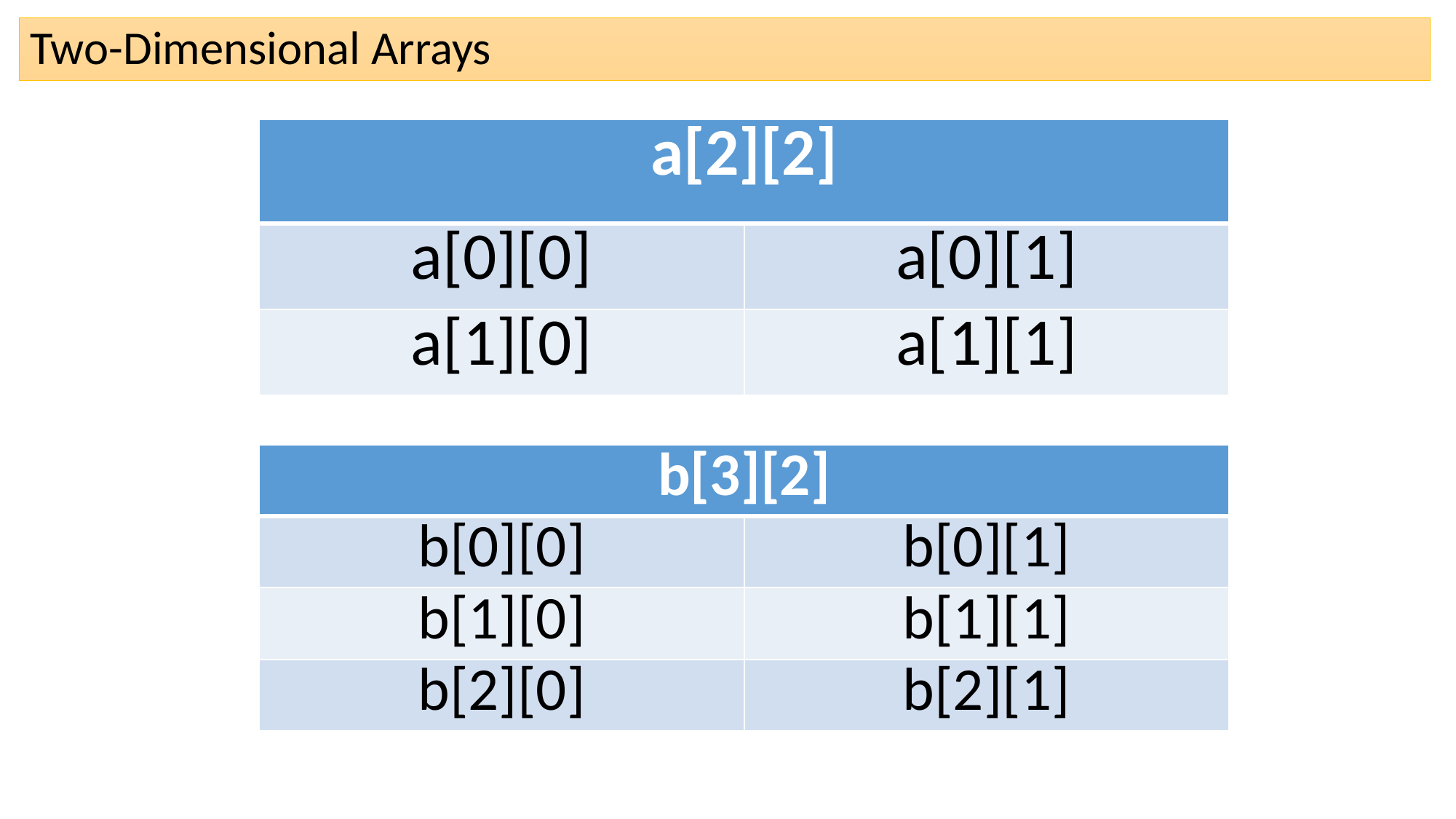

# Two-Dimensional Arrays
| a[2][2] |  |
| --- | --- |
| a[0][0] | a[0][1] |
| a[1][0] | a[1][1] |
| b[3][2] |  |
| --- | --- |
| b[0][0] | b[0][1] |
| b[1][0] | b[1][1] |
| b[2][0] | b[2][1] |